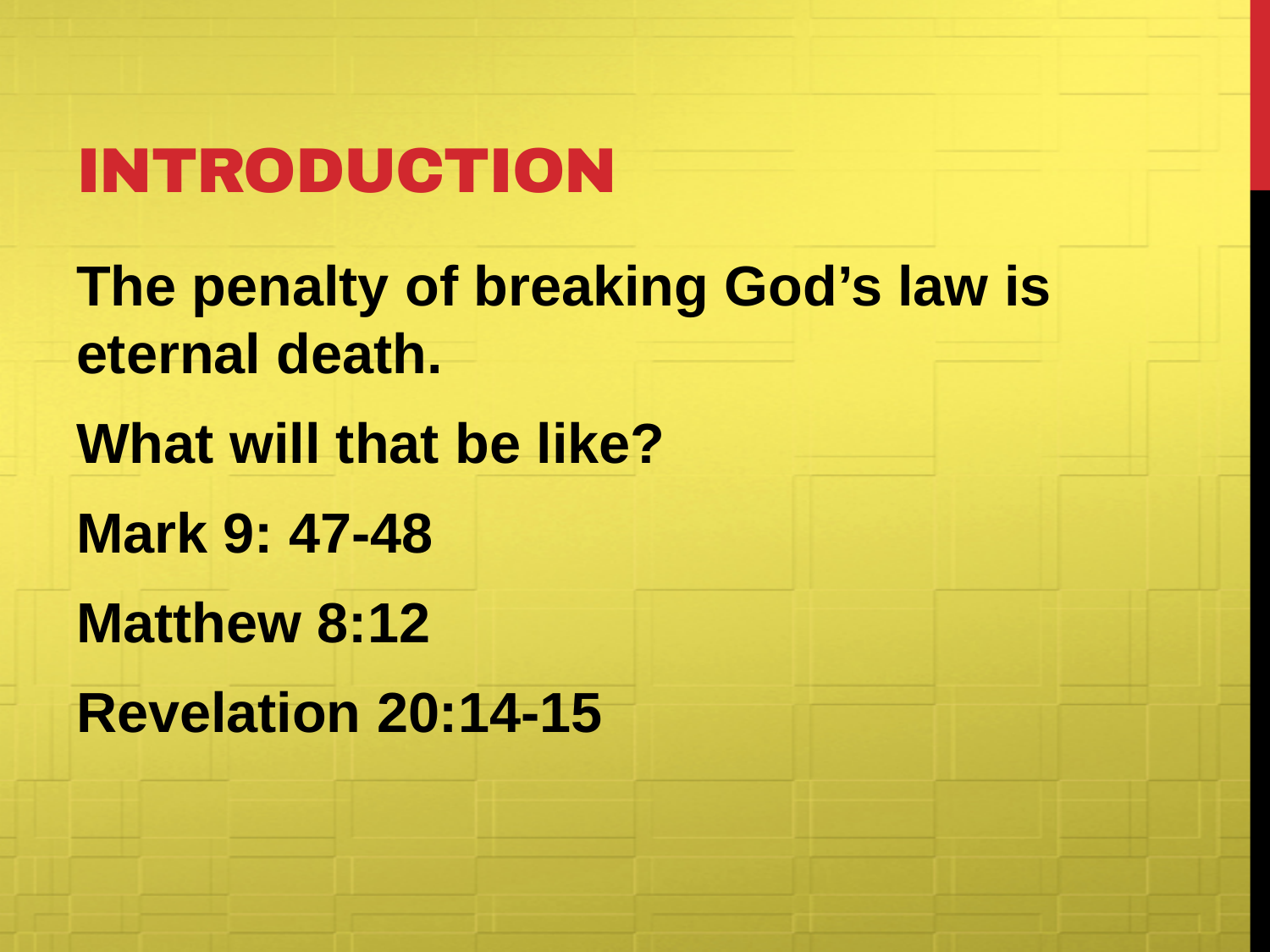

# Introduction
The penalty of breaking God’s law is eternal death.
What will that be like?
Mark 9: 47-48
Matthew 8:12
Revelation 20:14-15